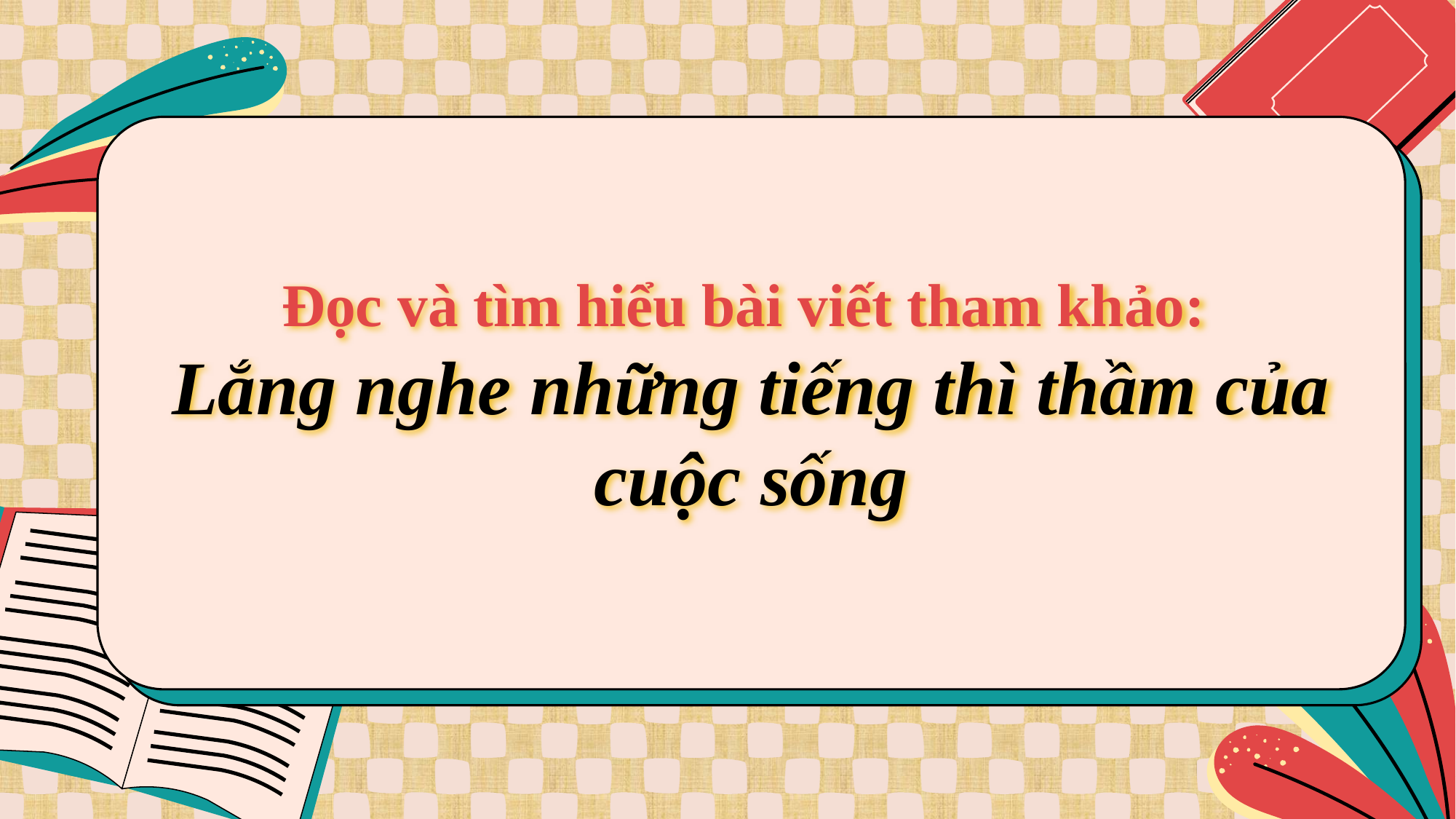

# Đọc và tìm hiểu bài viết tham khảo: Lắng nghe những tiếng thì thầm của cuộc sống